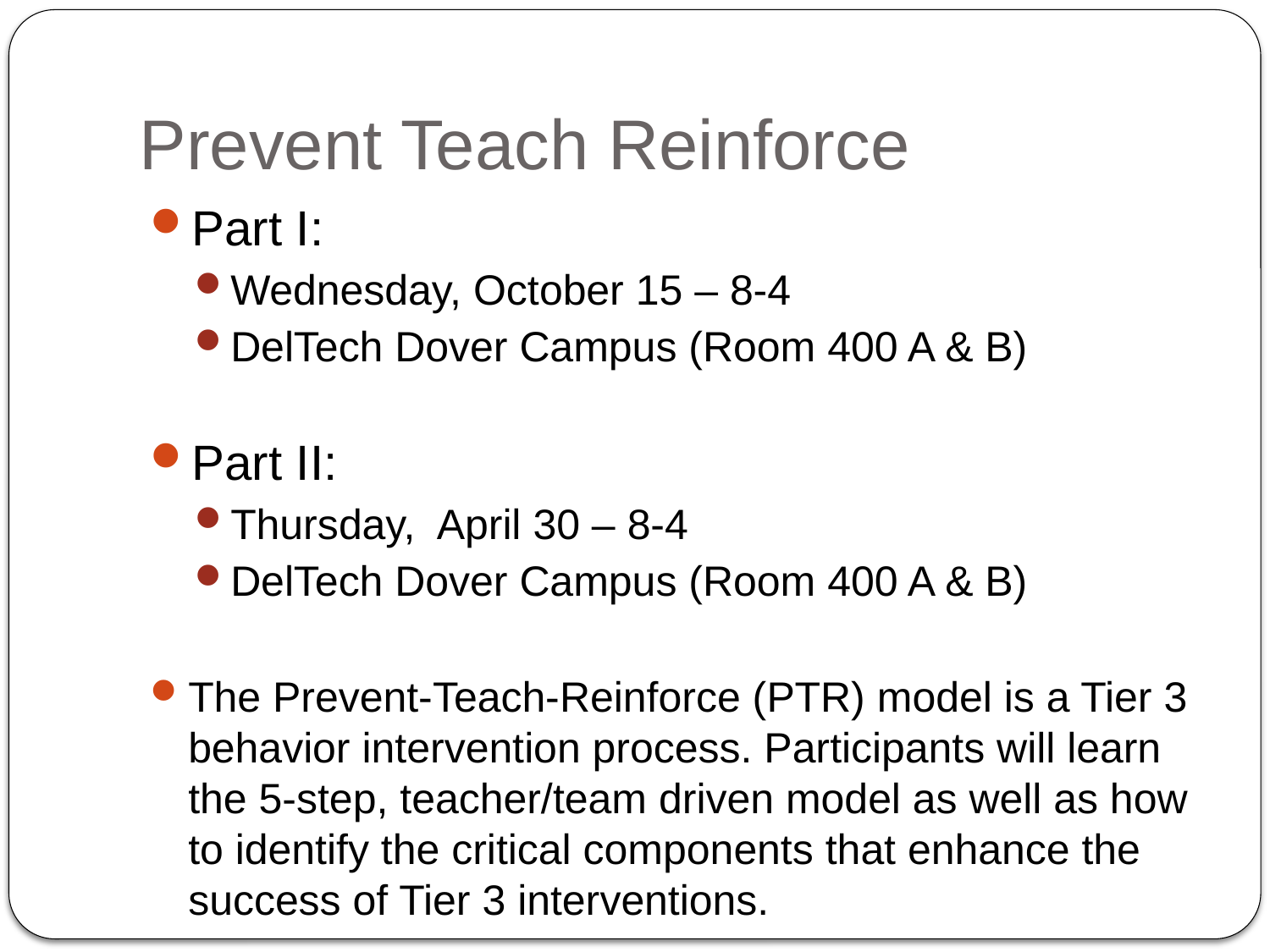

# Prevent Teach Reinforce
Part I:
Wednesday, October 15 – 8-4
DelTech Dover Campus (Room 400 A & B)

Part II:
Thursday,  April 30 – 8-4
DelTech Dover Campus (Room 400 A & B)

The Prevent-Teach-Reinforce (PTR) model is a Tier 3 behavior intervention process. Participants will learn the 5-step, teacher/team driven model as well as how to identify the critical components that enhance the success of Tier 3 interventions.